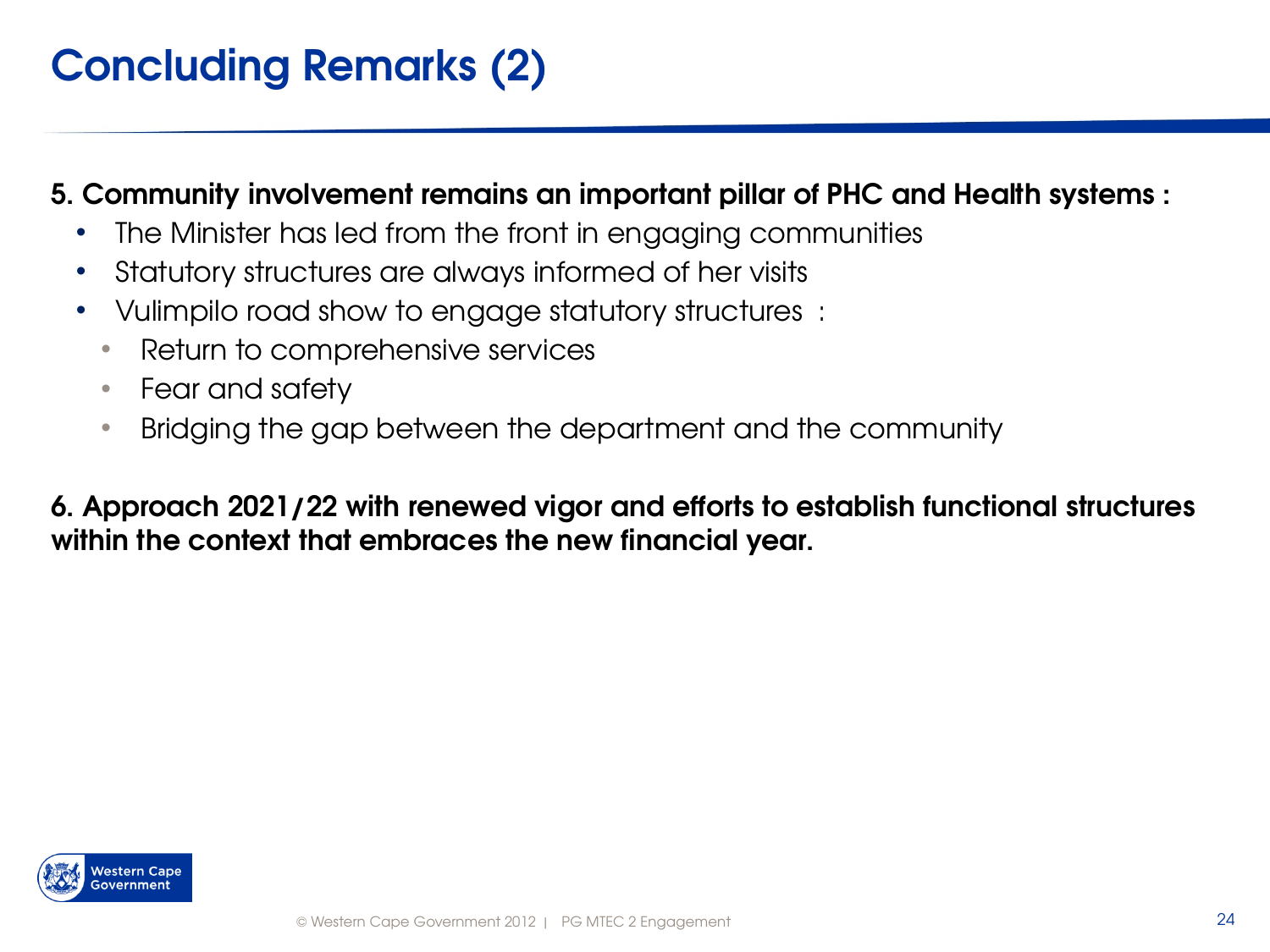

# Concluding Remarks (2)
5. Community involvement remains an important pillar of PHC and Health systems :
The Minister has led from the front in engaging communities
Statutory structures are always informed of her visits
Vulimpilo road show to engage statutory structures  :
Return to comprehensive services
Fear and safety
Bridging the gap between the department and the community

6. Approach 2021/22 with renewed vigor and efforts to establish functional structures within the context that embraces the new financial year.

PG MTEC 2 Engagement
24